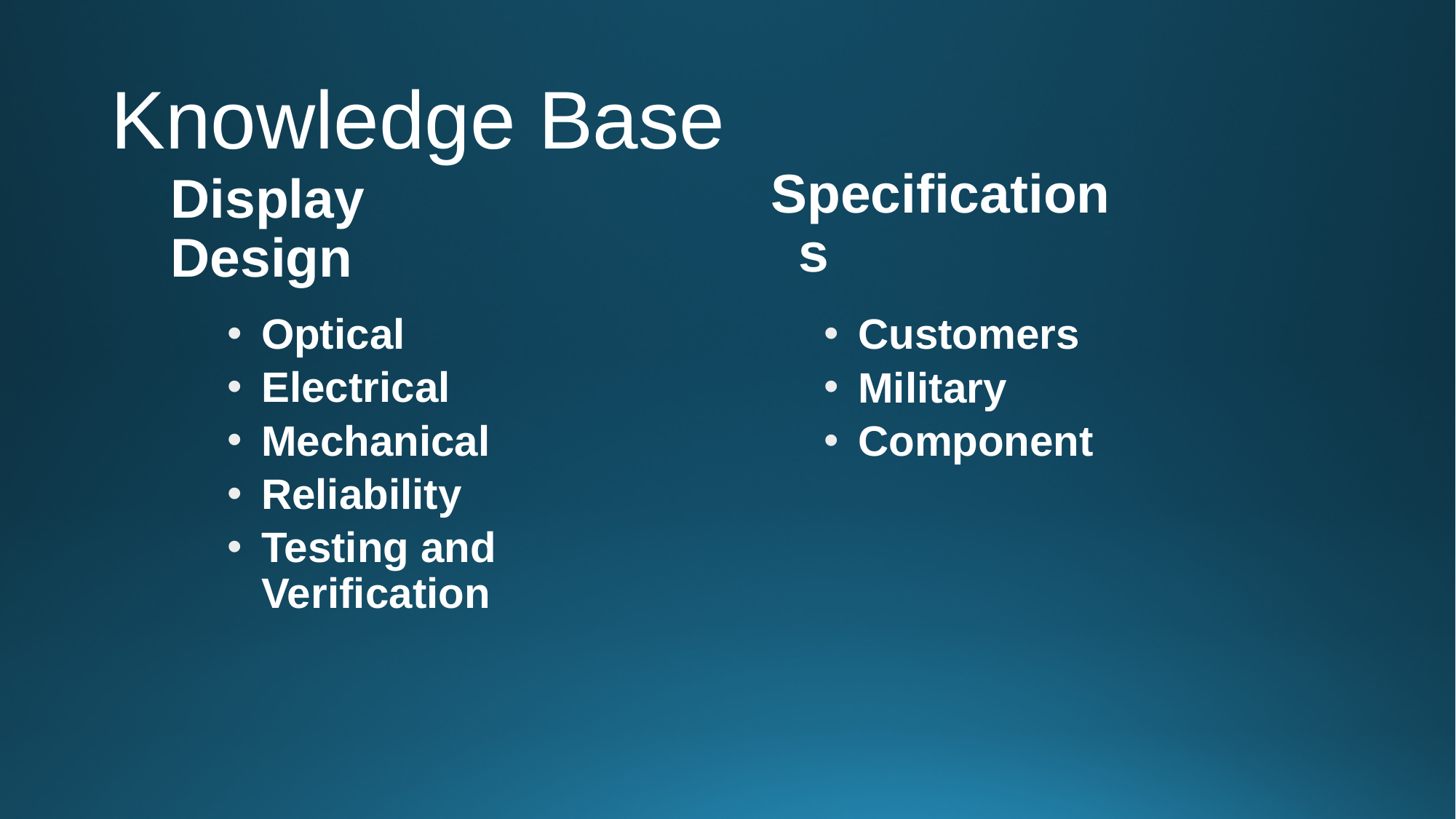

# Knowledge Base
Specifications
Display Design
Optical
Electrical
Mechanical
Reliability
Testing and Verification

Customers
Military
Component